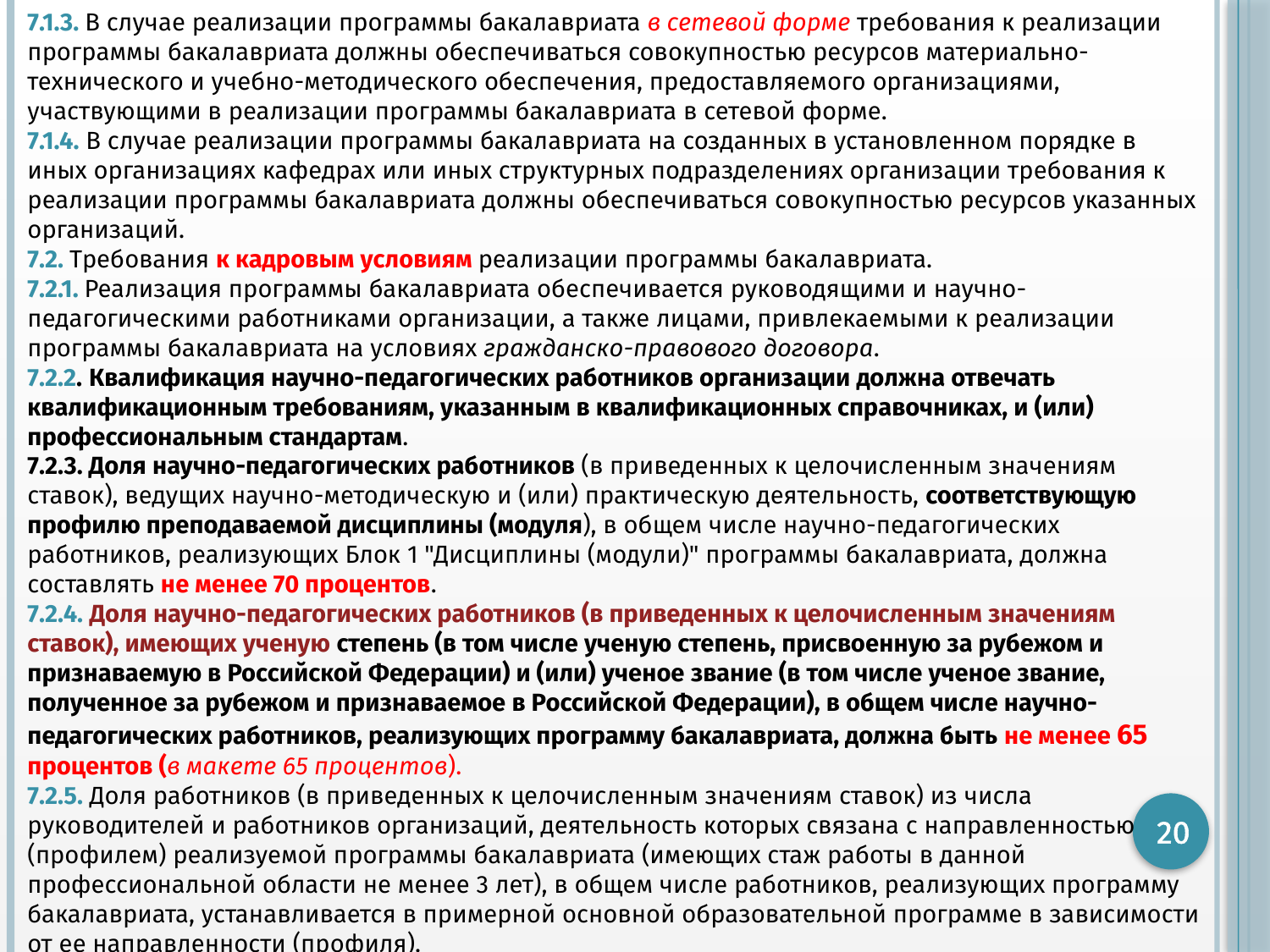

7.1.3. В случае реализации программы бакалавриата в сетевой форме требования к реализации программы бакалавриата должны обеспечиваться совокупностью ресурсов материально-технического и учебно-методического обеспечения, предоставляемого организациями, участвующими в реализации программы бакалавриата в сетевой форме.
7.1.4. В случае реализации программы бакалавриата на созданных в установленном порядке в иных организациях кафедрах или иных структурных подразделениях организации требования к реализации программы бакалавриата должны обеспечиваться совокупностью ресурсов указанных организаций.
7.2. Требования к кадровым условиям реализации программы бакалавриата.
7.2.1. Реализация программы бакалавриата обеспечивается руководящими и научно-педагогическими работниками организации, а также лицами, привлекаемыми к реализации программы бакалавриата на условиях гражданско-правового договора.
7.2.2. Квалификация научно-педагогических работников организации должна отвечать квалификационным требованиям, указанным в квалификационных справочниках, и (или) профессиональным стандартам.
7.2.3. Доля научно-педагогических работников (в приведенных к целочисленным значениям ставок), ведущих научно-методическую и (или) практическую деятельность, соответствующую профилю преподаваемой дисциплины (модуля), в общем числе научно-педагогических работников, реализующих Блок 1 "Дисциплины (модули)" программы бакалавриата, должна составлять не менее 70 процентов.
7.2.4. Доля научно-педагогических работников (в приведенных к целочисленным значениям ставок), имеющих ученую степень (в том числе ученую степень, присвоенную за рубежом и признаваемую в Российской Федерации) и (или) ученое звание (в том числе ученое звание, полученное за рубежом и признаваемое в Российской Федерации), в общем числе научно-педагогических работников, реализующих программу бакалавриата, должна быть не менее 65 процентов (в макете 65 процентов).
7.2.5. Доля работников (в приведенных к целочисленным значениям ставок) из числа руководителей и работников организаций, деятельность которых связана с направленностью (профилем) реализуемой программы бакалавриата (имеющих стаж работы в данной профессиональной области не менее 3 лет), в общем числе работников, реализующих программу бакалавриата, устанавливается в примерной основной образовательной программе в зависимости от ее направленности (профиля).
20